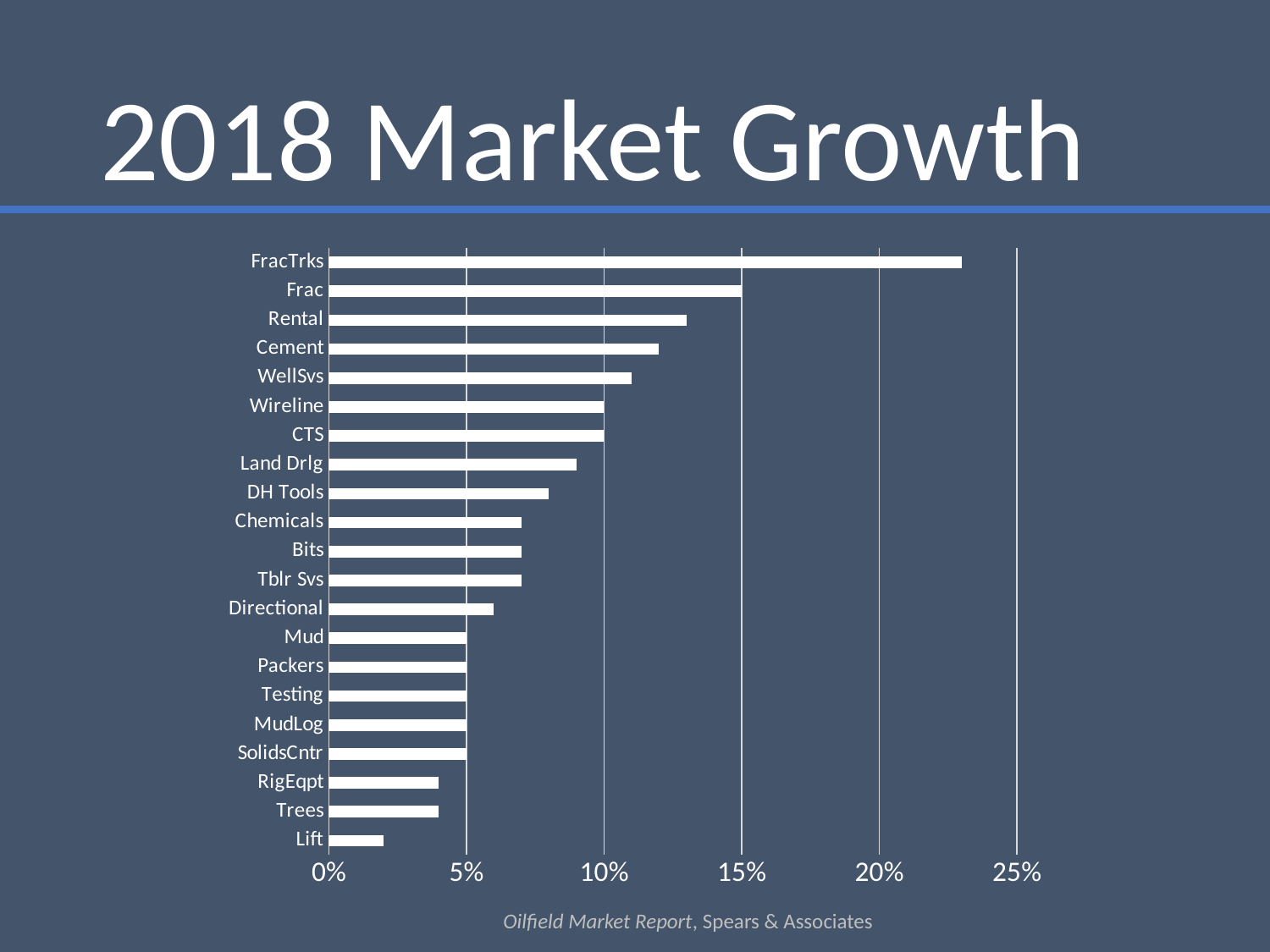

# 2018 Market Growth

### Chart

| Category | Series 1 |
|---|---|
| Lift | 0.0200000000000001 |
| Trees | 0.04000000000000002 |
| RigEqpt | 0.040000000000000084 |
| SolidsCntr | 0.04999999999999996 |
| MudLog | 0.05 |
| Testing | 0.05000000000000005 |
| Packers | 0.05000000000000008 |
| Mud | 0.050000000000000086 |
| Directional | 0.06000000000000007 |
| Tblr Svs | 0.0700000000000001 |
| Bits | 0.07000000000000012 |
| Chemicals | 0.07000000000000013 |
| DH Tools | 0.0800000000000001 |
| Land Drlg | 0.09000000000000011 |
| CTS | 0.1 |
| Wireline | 0.10000000000000009 |
| WellSvs | 0.11000000000000015 |
| Cement | 0.1200000000000001 |
| Rental | 0.1299999999999999 |
| Frac | 0.14999999999999997 |
| FracTrks | 0.23 |
Oilfield Market Report, Spears & Associates